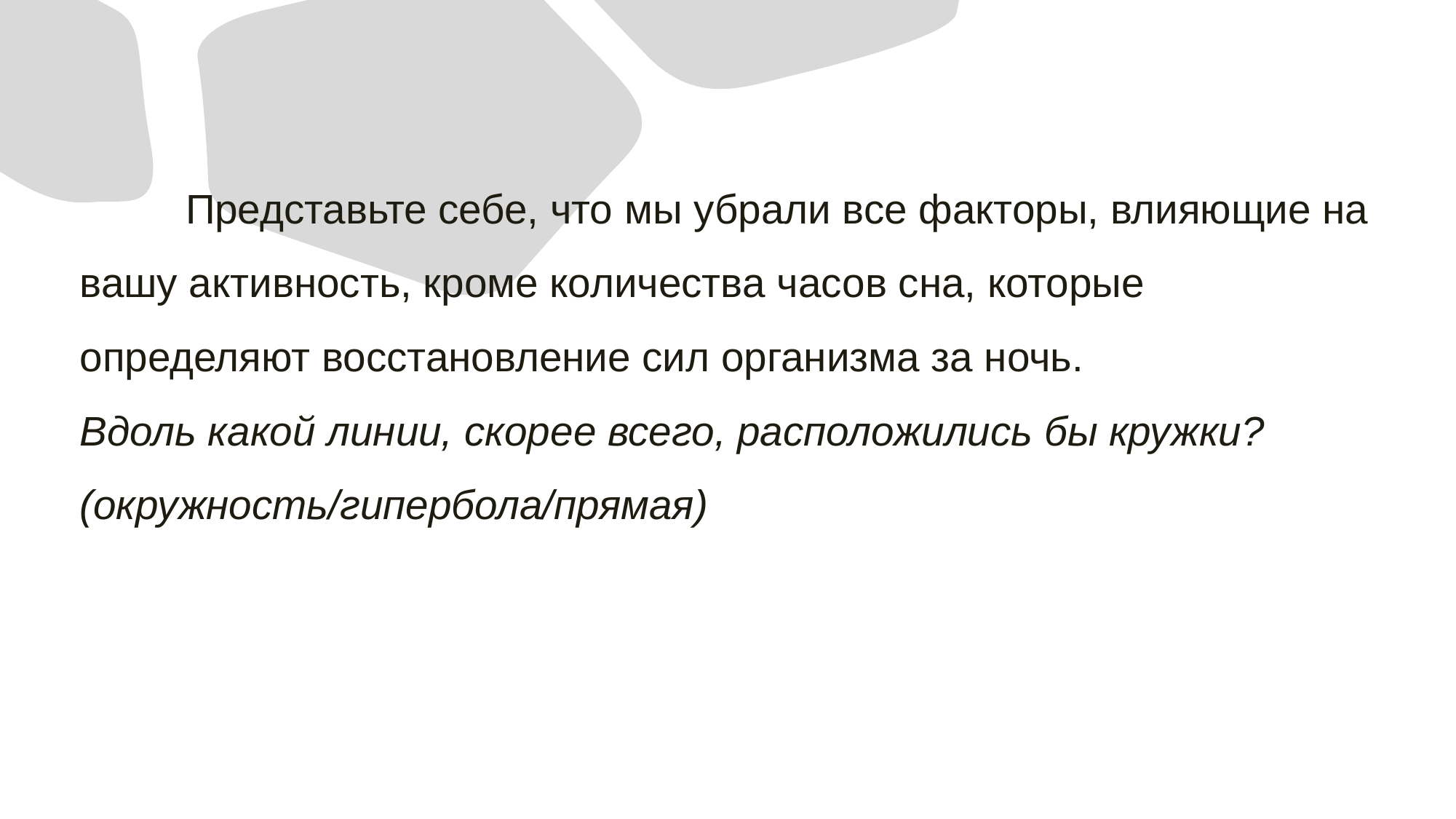

# Представьте себе, что мы убрали все факторы, влияющие на вашу активность, кроме количества часов сна, которые определяют восстановление сил организма за ночь. Вдоль какой линии, скорее всего, расположились бы кружки? (окружность/гипербола/прямая)